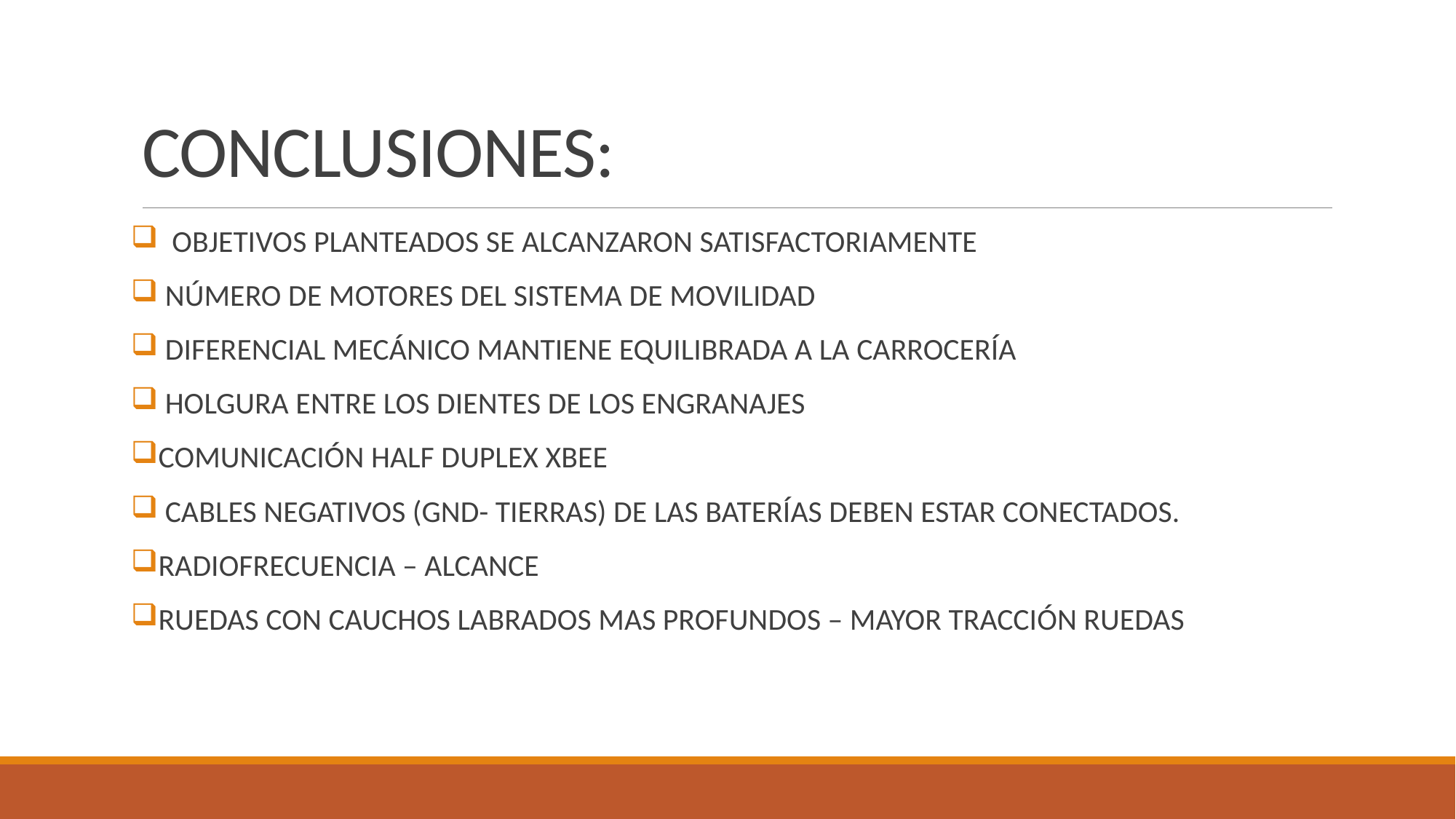

# CONCLUSIONES:
  OBJETIVOS PLANTEADOS SE ALCANZARON SATISFACTORIAMENTE
 NÚMERO DE MOTORES DEL SISTEMA DE MOVILIDAD
 DIFERENCIAL MECÁNICO MANTIENE EQUILIBRADA A LA CARROCERÍA
 HOLGURA ENTRE LOS DIENTES DE LOS ENGRANAJES
COMUNICACIÓN HALF DUPLEX XBEE
 CABLES NEGATIVOS (GND- TIERRAS) DE LAS BATERÍAS DEBEN ESTAR CONECTADOS.
RADIOFRECUENCIA – ALCANCE
RUEDAS CON CAUCHOS LABRADOS MAS PROFUNDOS – MAYOR TRACCIÓN RUEDAS